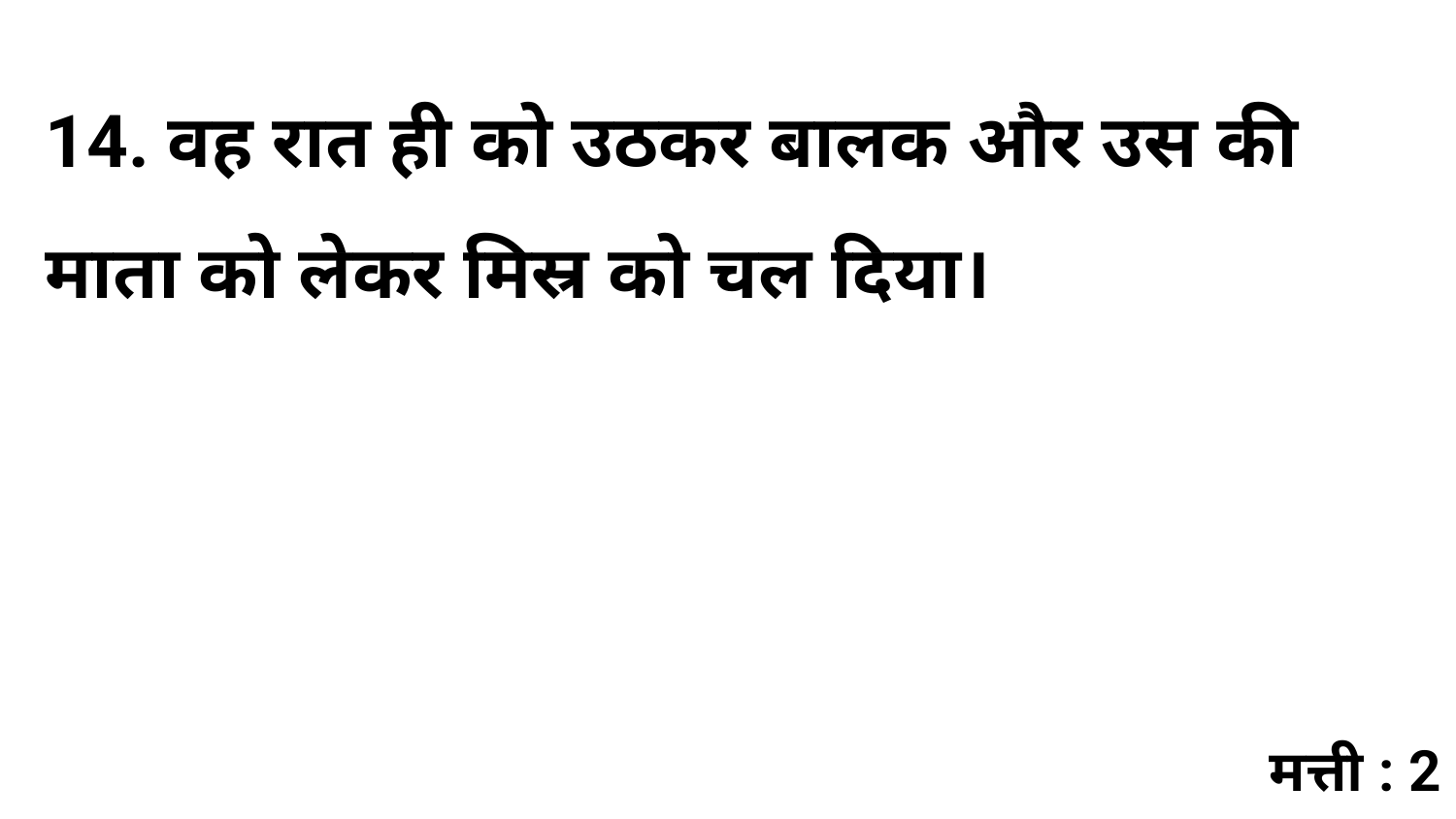

14. वह रात ही को उठकर बालक और उस की माता को लेकर मिस्र को चल दिया।
मत्ती : 2